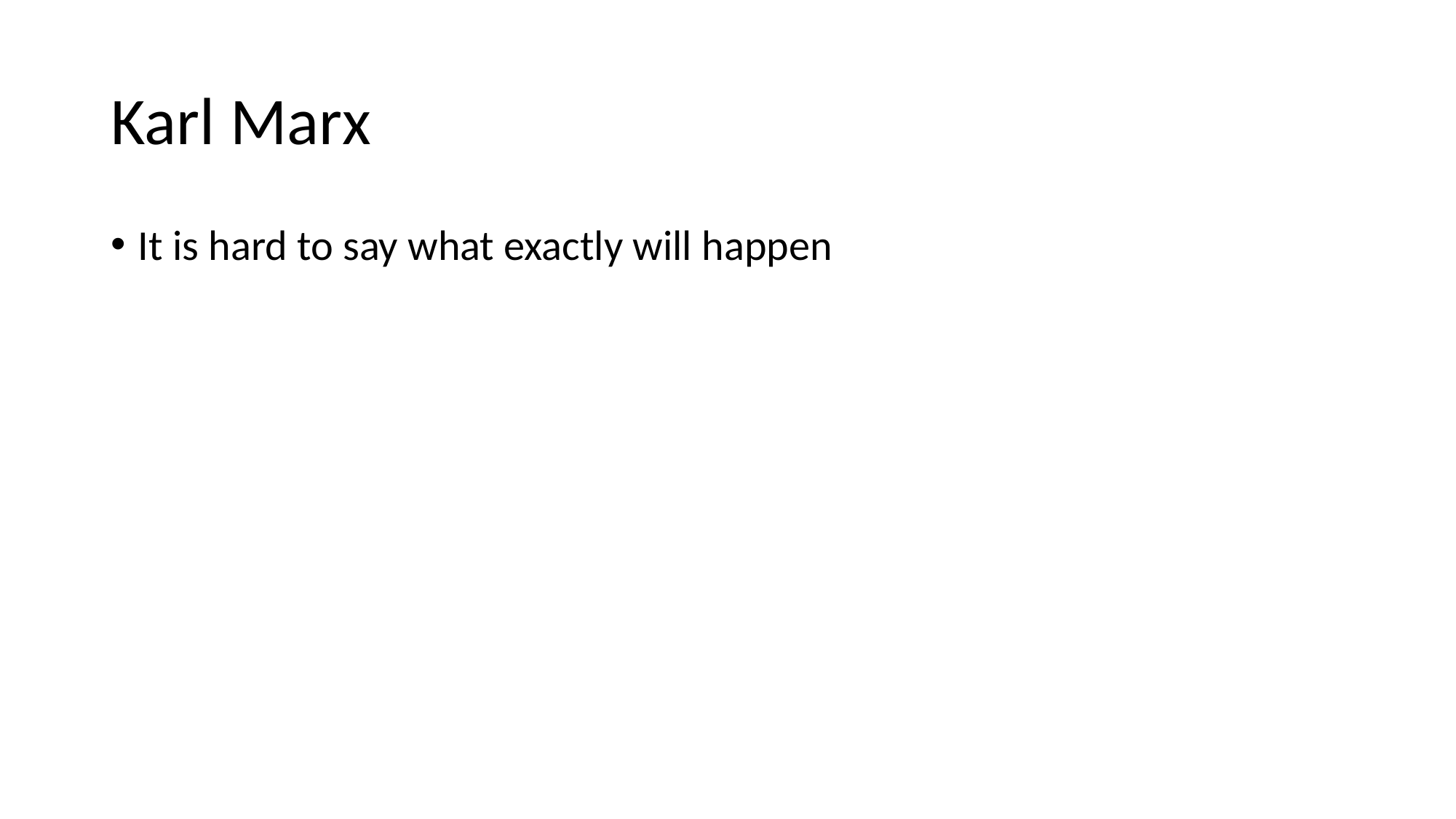

# Karl Marx
It is hard to say what exactly will happen